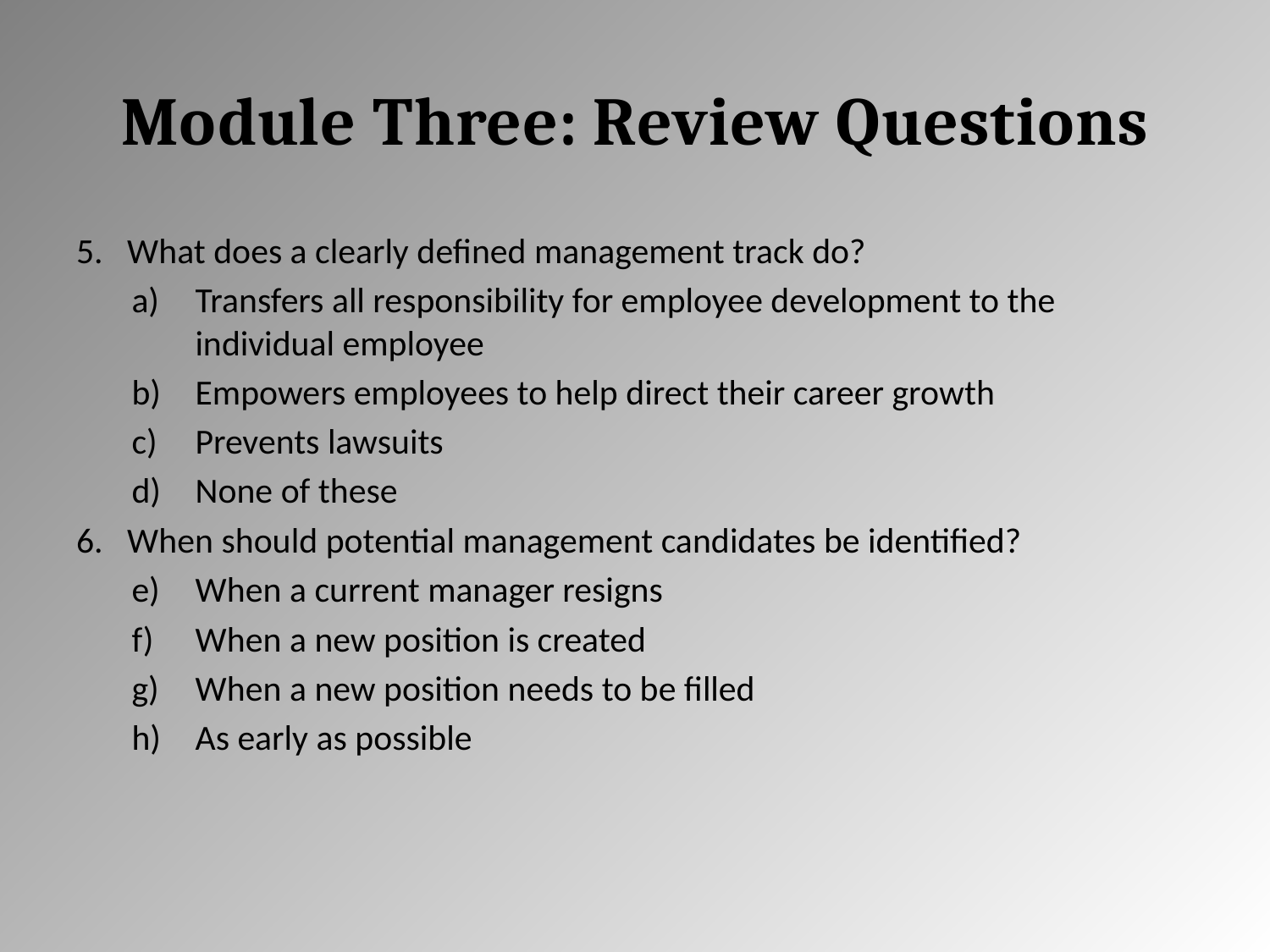

# Module Three: Review Questions
5.   What does a clearly defined management track do?
Transfers all responsibility for employee development to the individual employee
Empowers employees to help direct their career growth
Prevents lawsuits
None of these
6.   When should potential management candidates be identified?
When a current manager resigns
When a new position is created
When a new position needs to be filled
As early as possible